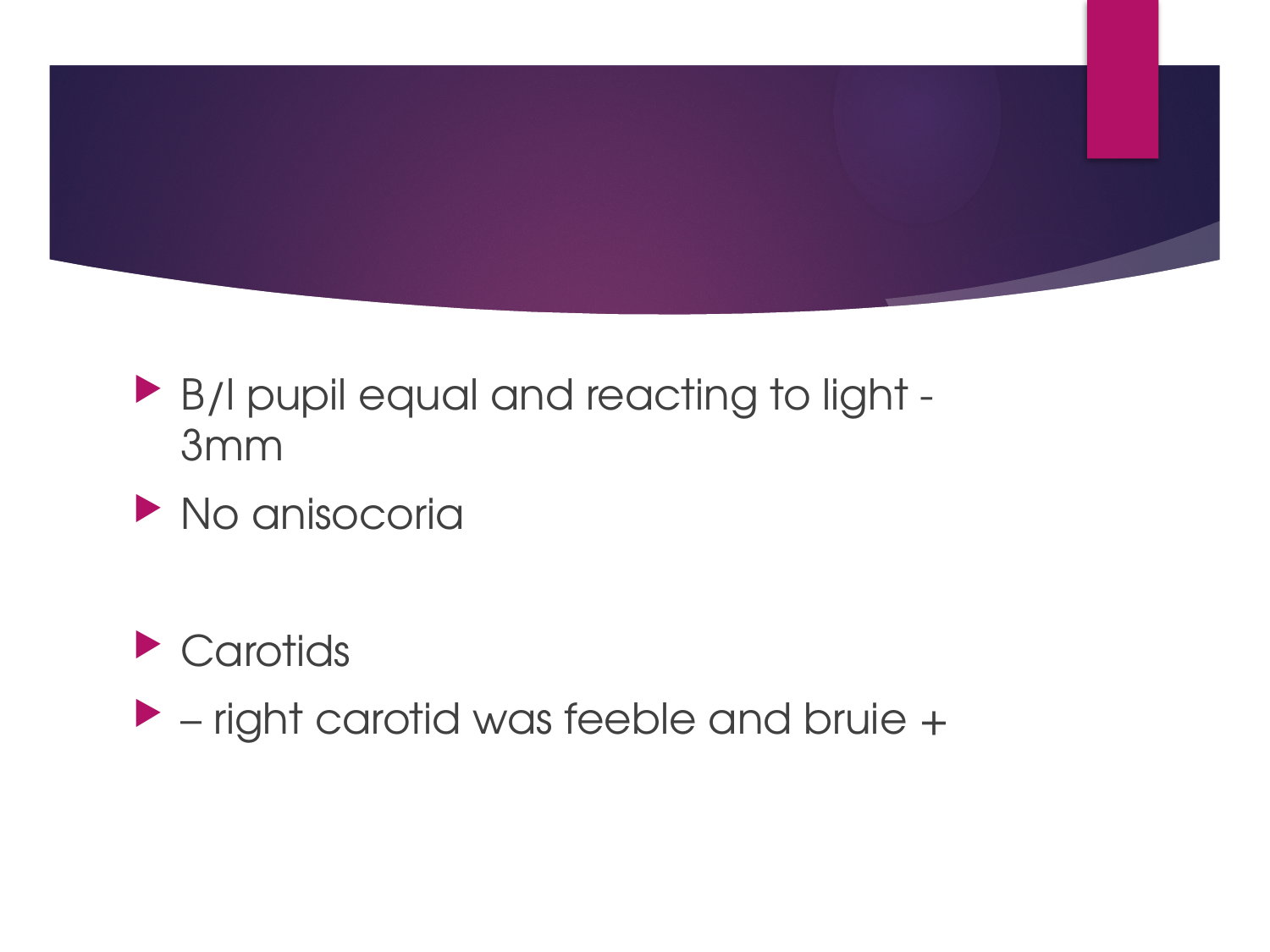

#
B/l pupil equal and reacting to light -3mm
No anisocoria

Carotids
– right carotid was feeble and bruie +